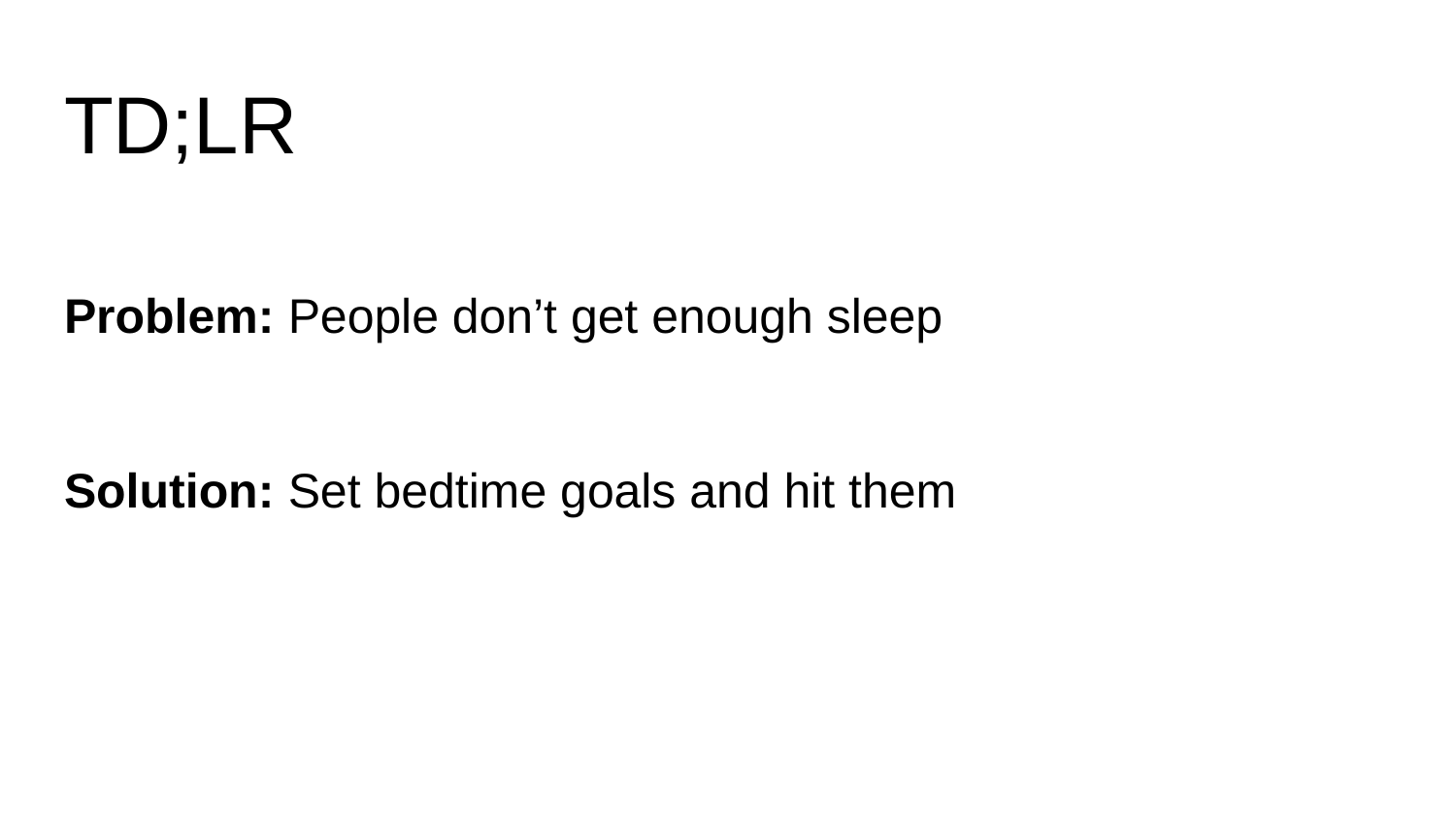

# TD;LR

Problem: People don’t get enough sleep

Solution: Set bedtime goals and hit them